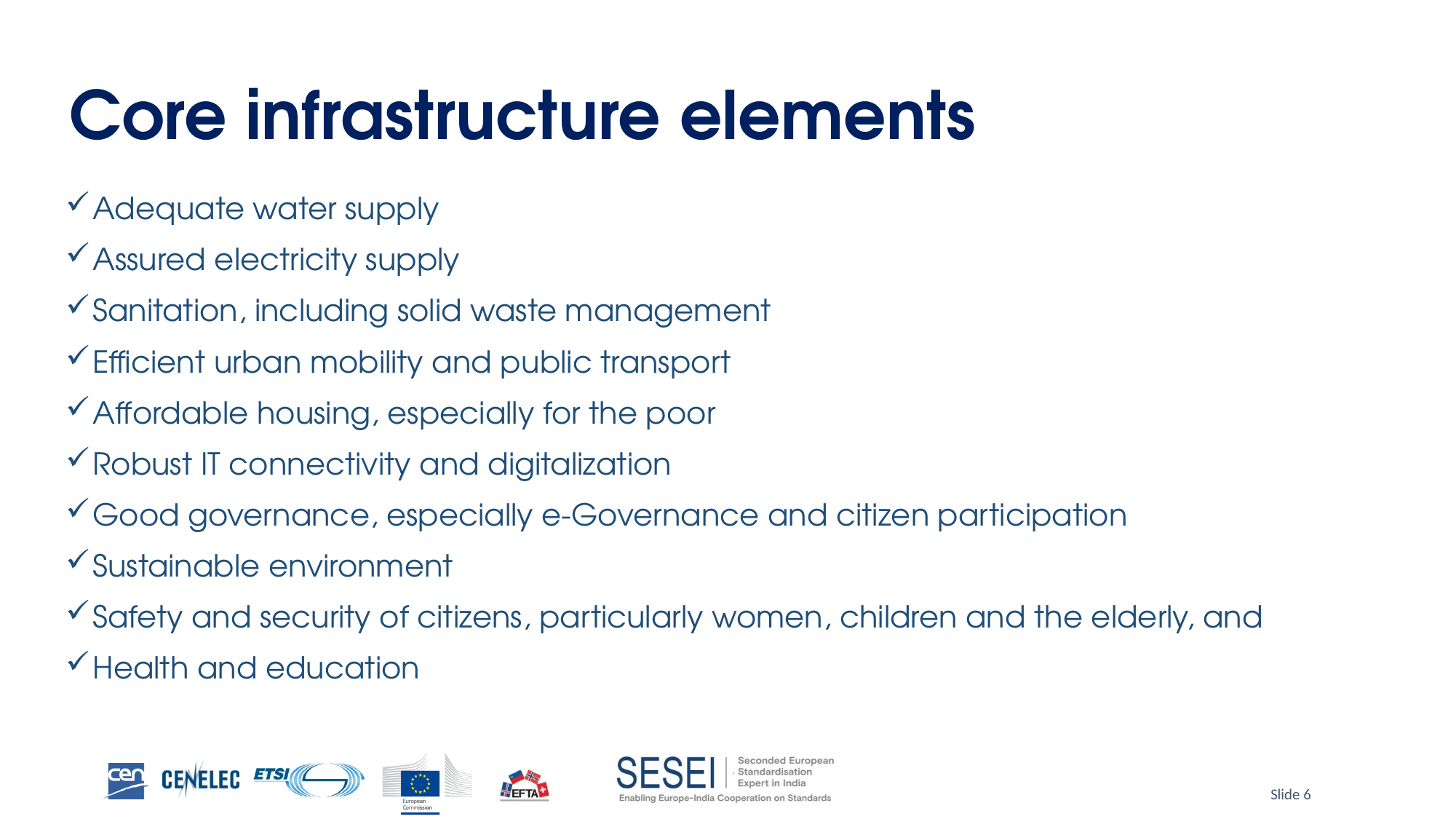

# Core infrastructure elements
Adequate water supply
Assured electricity supply
Sanitation, including solid waste management
Efficient urban mobility and public transport
Affordable housing, especially for the poor
Robust IT connectivity and digitalization
Good governance, especially e-Governance and citizen participation
Sustainable environment
Safety and security of citizens, particularly women, children and the elderly, and
Health and education